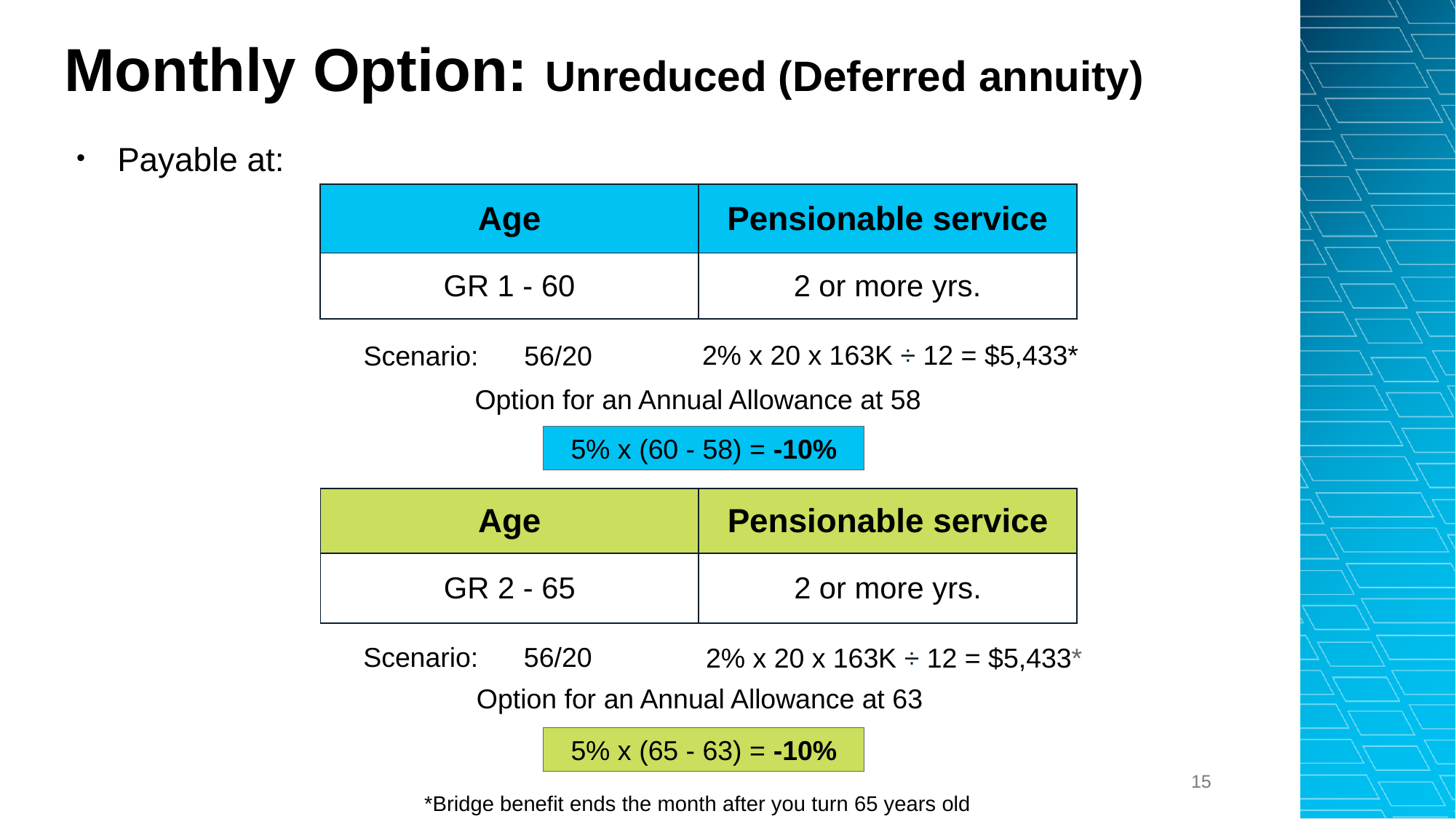

# Monthly Option: Unreduced (Deferred annuity)
Payable at:

| Age | Pensionable service |
| --- | --- |
| GR 1 - 60 | 2 or more yrs. |
2% x 20 x 163K ÷ 12 = $5,433*
Scenario:      56/20
Option for an Annual Allowance at 58

5% x (60 - 58) = -10%
| Age | Pensionable service |
| --- | --- |
| GR 2 - 65 | 2 or more yrs. |
Scenario:      56/20
2% x 20 x 163K ÷ 12 = $5,433*
Option for an Annual Allowance at 63
5% x (65 - 63) = -10%
15
*Bridge benefit ends the month after you turn 65 years old